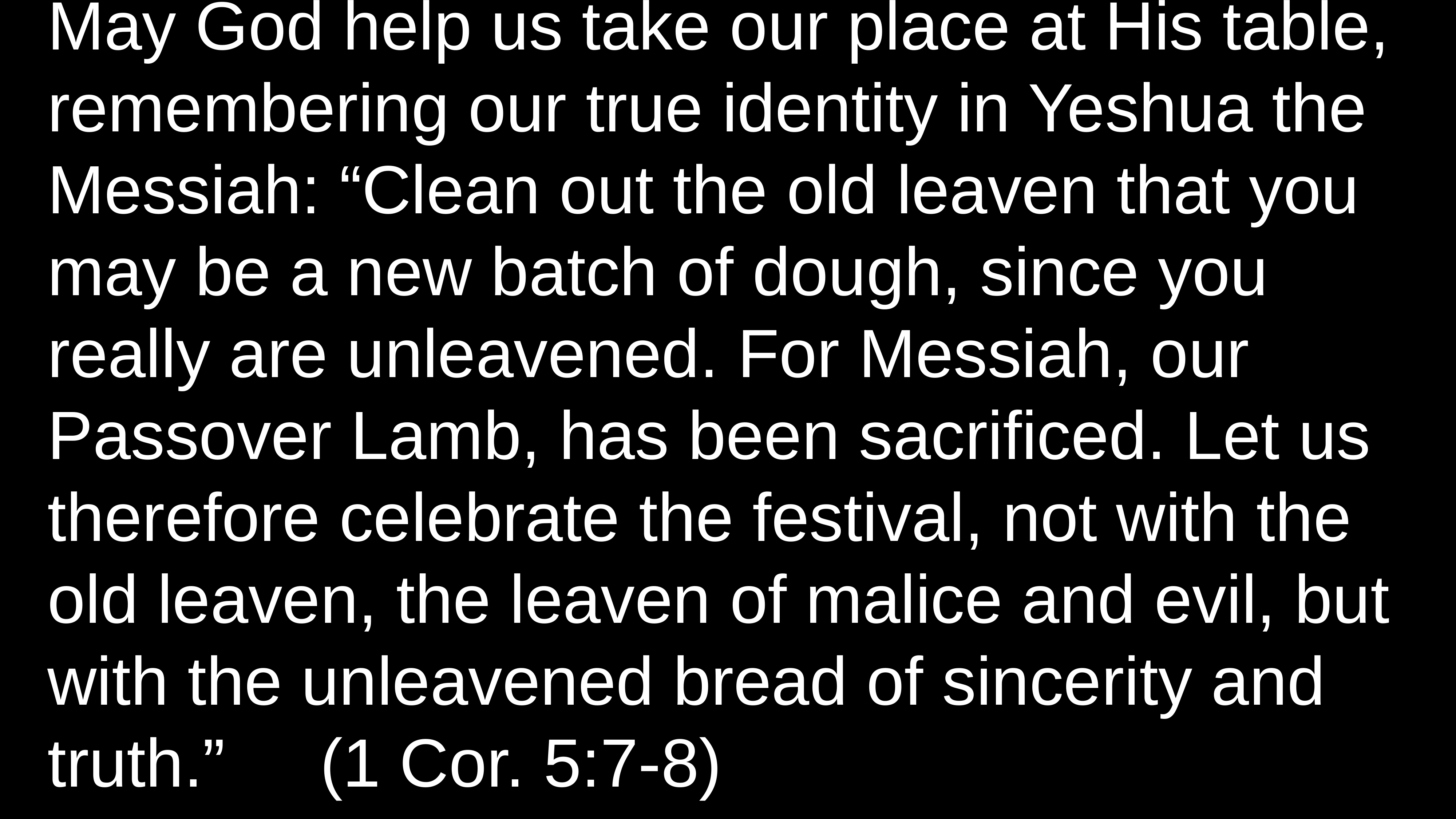

May God help us take our place at His table, remembering our true identity in Yeshua the Messiah: “Clean out the old leaven that you may be a new batch of dough, since you really are unleavened. For Messiah, our Passover Lamb, has been sacrificed. Let us therefore celebrate the festival, not with the old leaven, the leaven of malice and evil, but with the unleavened bread of sincerity and truth.”     (1 Cor. 5:7-8)